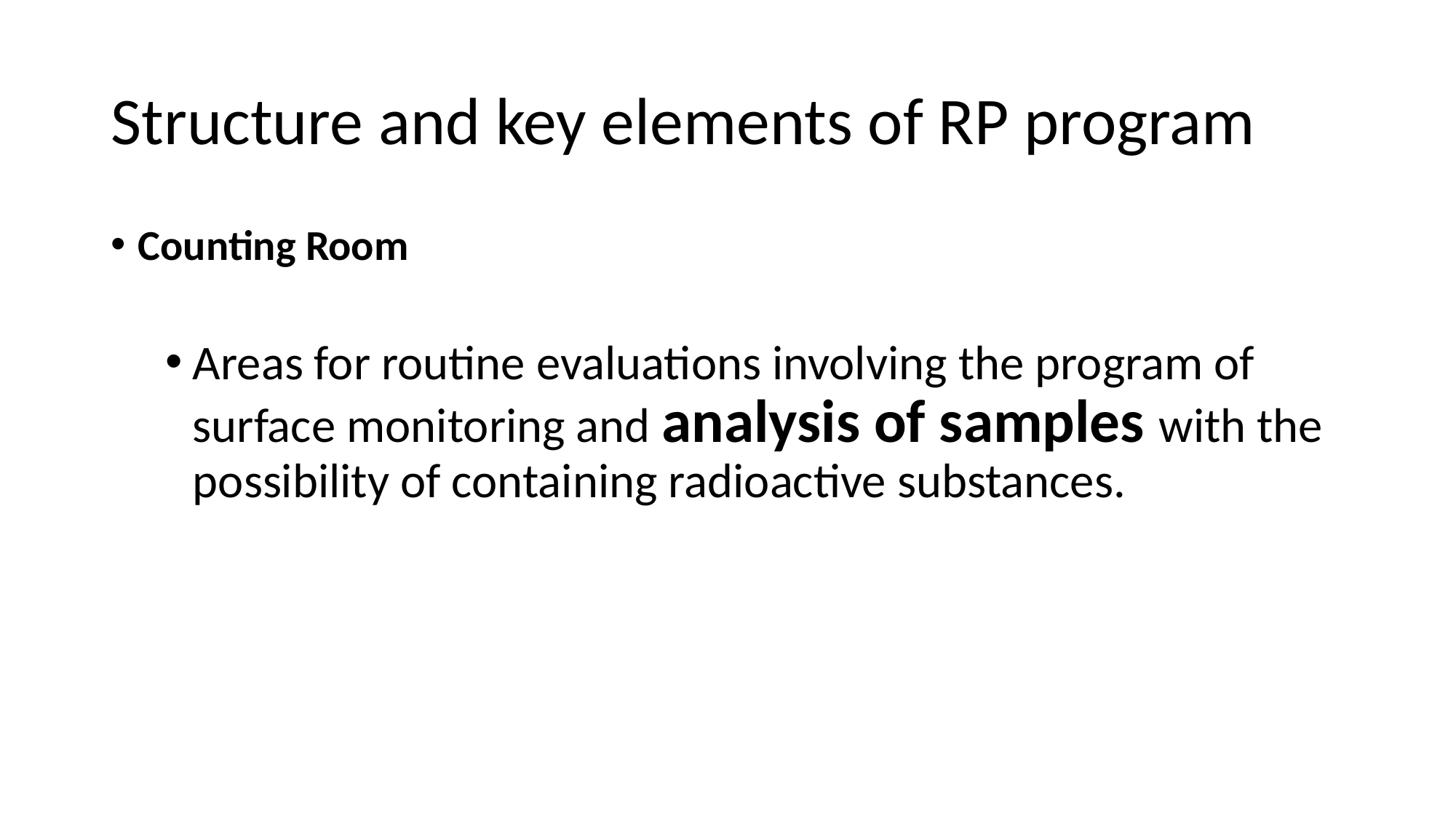

# Structure and key elements of RP program
Counting Room

Areas for routine evaluations involving the program of surface monitoring and analysis of samples with the possibility of containing radioactive substances.